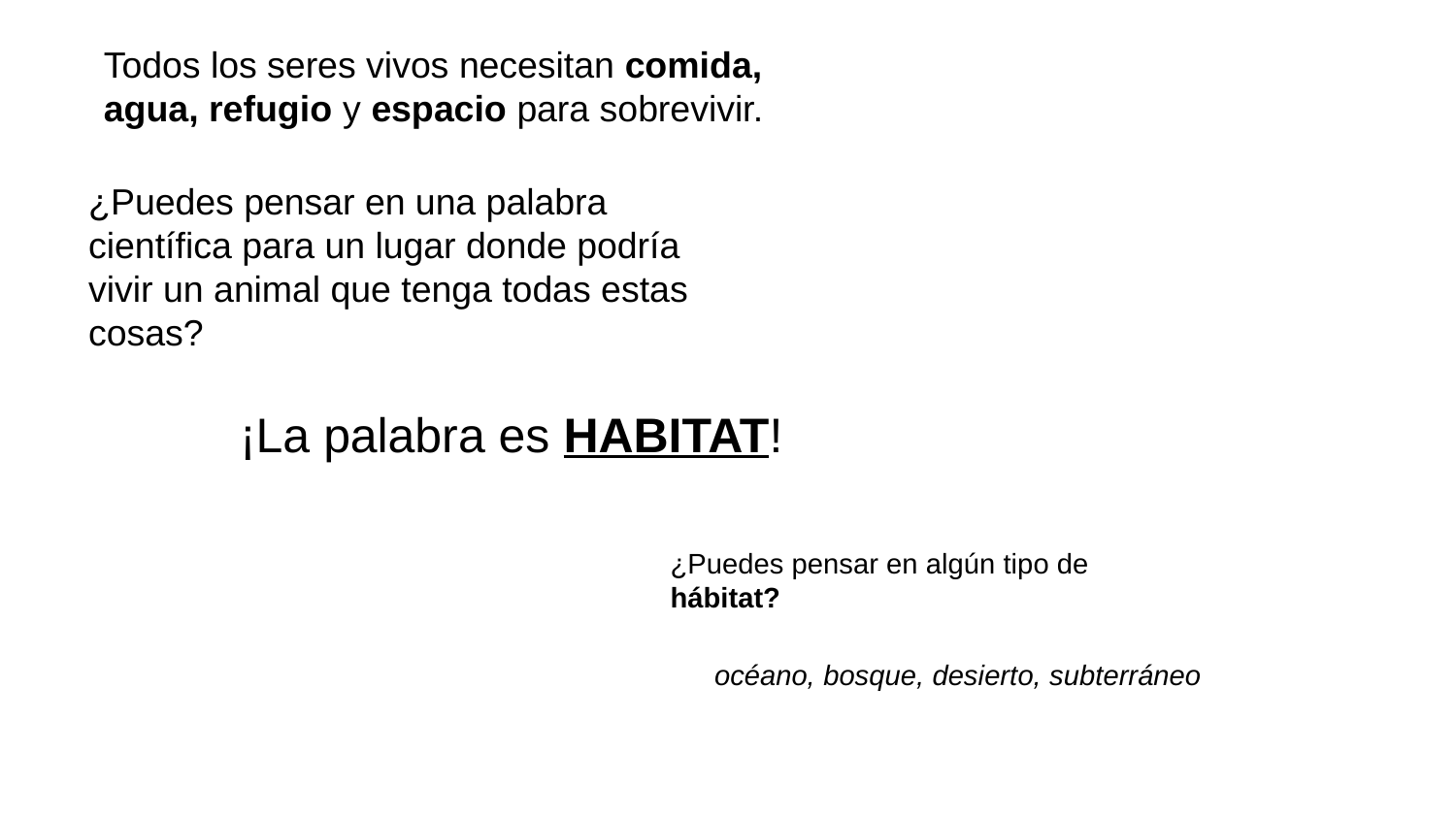

Todos los seres vivos necesitan comida, agua, refugio y espacio para sobrevivir.

¿Puedes pensar en una palabra científica para un lugar donde podría vivir un animal que tenga todas estas cosas?

 ¡La palabra es HABITAT!

¿Puedes pensar en algún tipo de hábitat?

océano, bosque, desierto, subterráneo